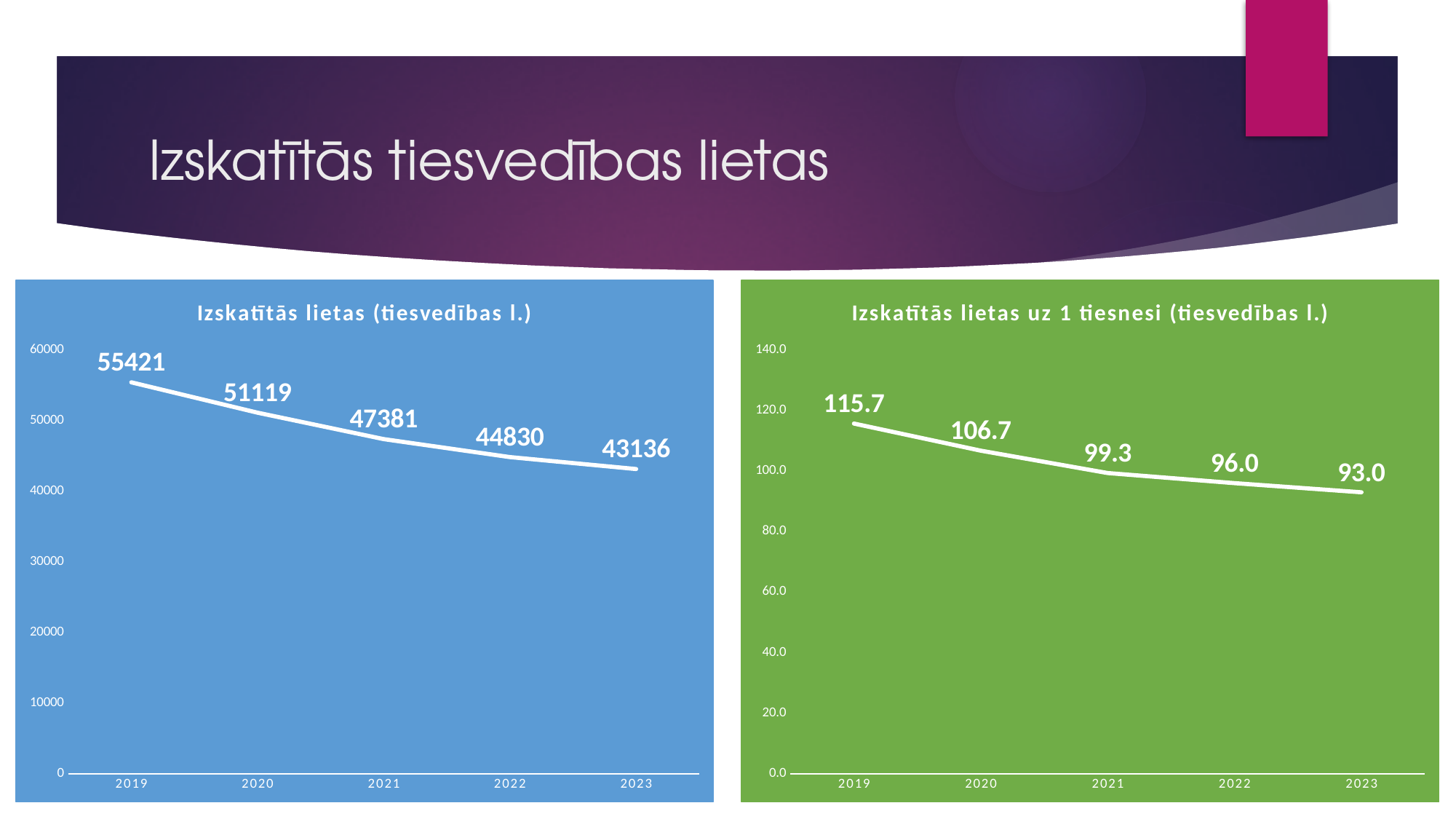

# Izskatītās tiesvedības lietas

### Chart:

| Category |  |
|---|---|
| 2019 | 55421.0 |
| 2020 | 51119.0 |
| 2021 | 47381.0 |
| 2022 | 44830.0 |
| 2023 | 43136.0 |

### Chart:

| Category |  |
|---|---|
| 2019 | 115.70146137787056 |
| 2020 | 106.72025052192066 |
| 2021 | 99.33123689727464 |
| 2022 | 95.99571734475374 |
| 2023 | 92.96551724137932 |